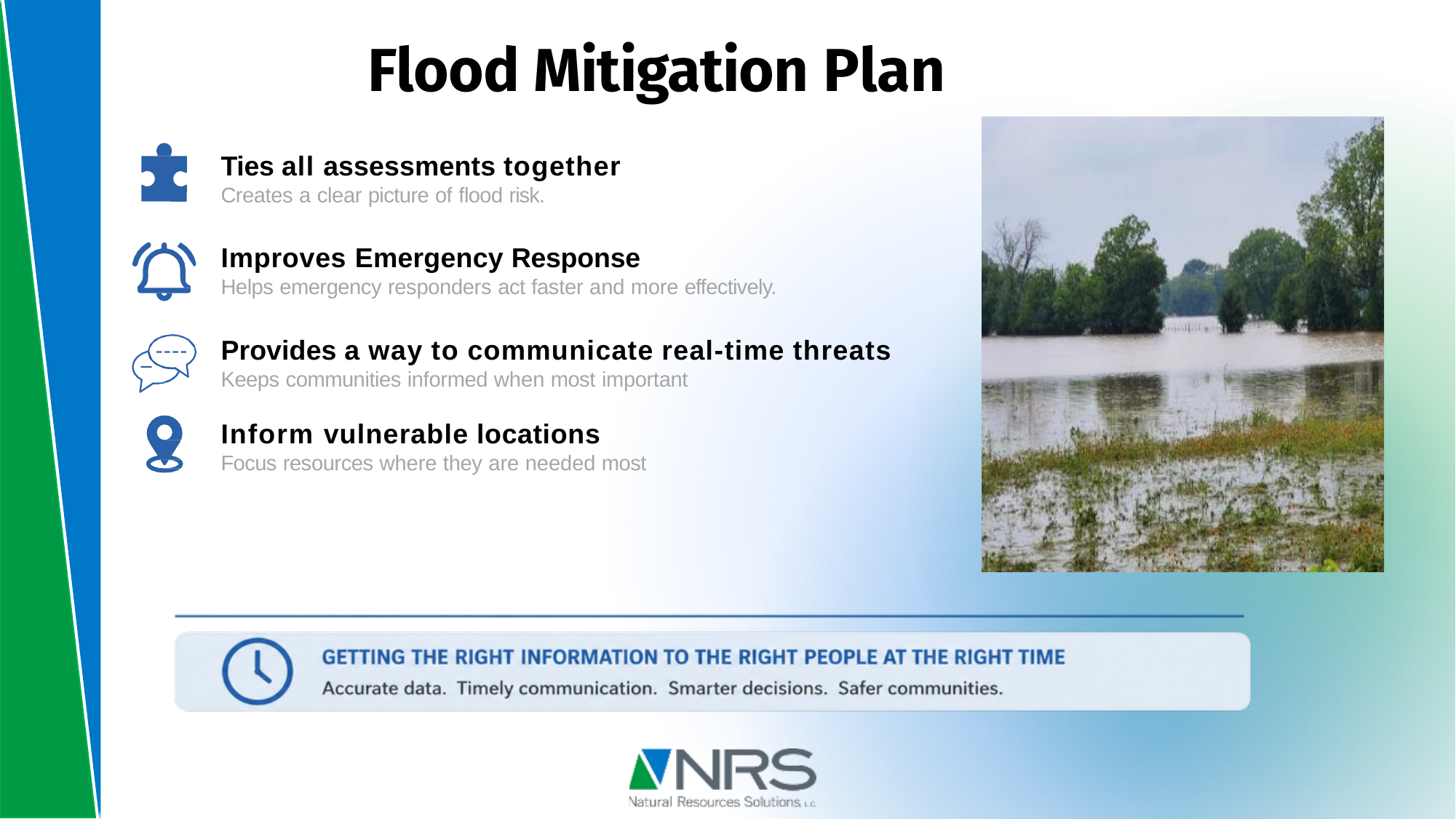

# Flood Mitigation Plan

Ties all assessments together
Creates a clear picture of flood risk.

Improves Emergency Response
Helps emergency responders act faster and more effectively.

Provides a way to communicate real-time threats
Keeps communities informed when most important
Inform vulnerable locations
Focus resources where they are needed most